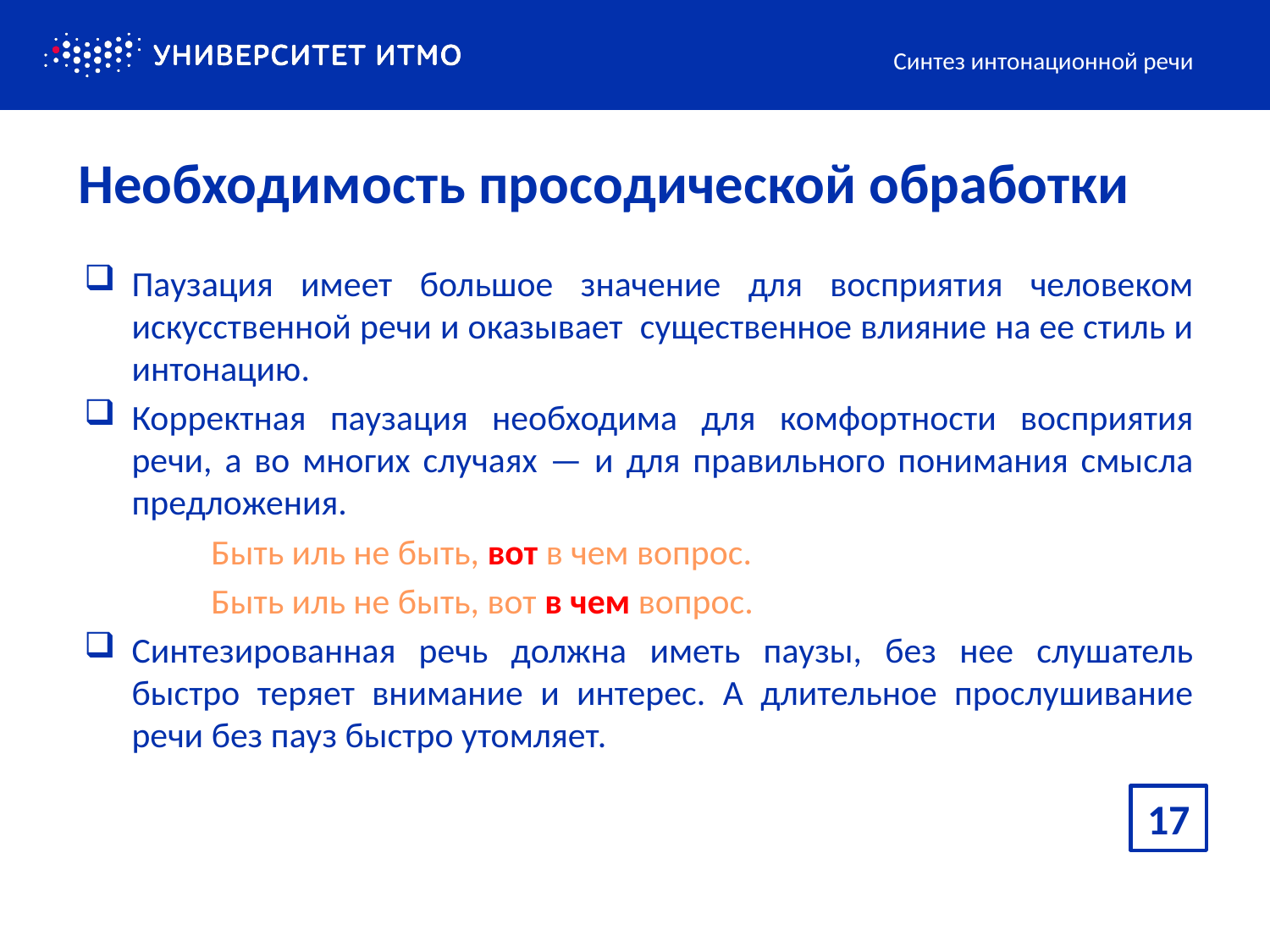

Синтез интонационной речи
# Необходимость просодической обработки
Паузация имеет большое значение для восприятия человеком искусственной речи и оказывает  существенное влияние на ее стиль и интонацию.
Корректная паузация необходима для комфортности восприятия речи, а во многих случаях — и для правильного понимания смысла предложения.
	Быть иль не быть, вот в чем вопрос.
	Быть иль не быть, вот в чем вопрос.
Синтезированная речь должна иметь паузы, без нее слушатель быстро теряет внимание и интерес. А длительное прослушивание речи без пауз быстро утомляет.
17